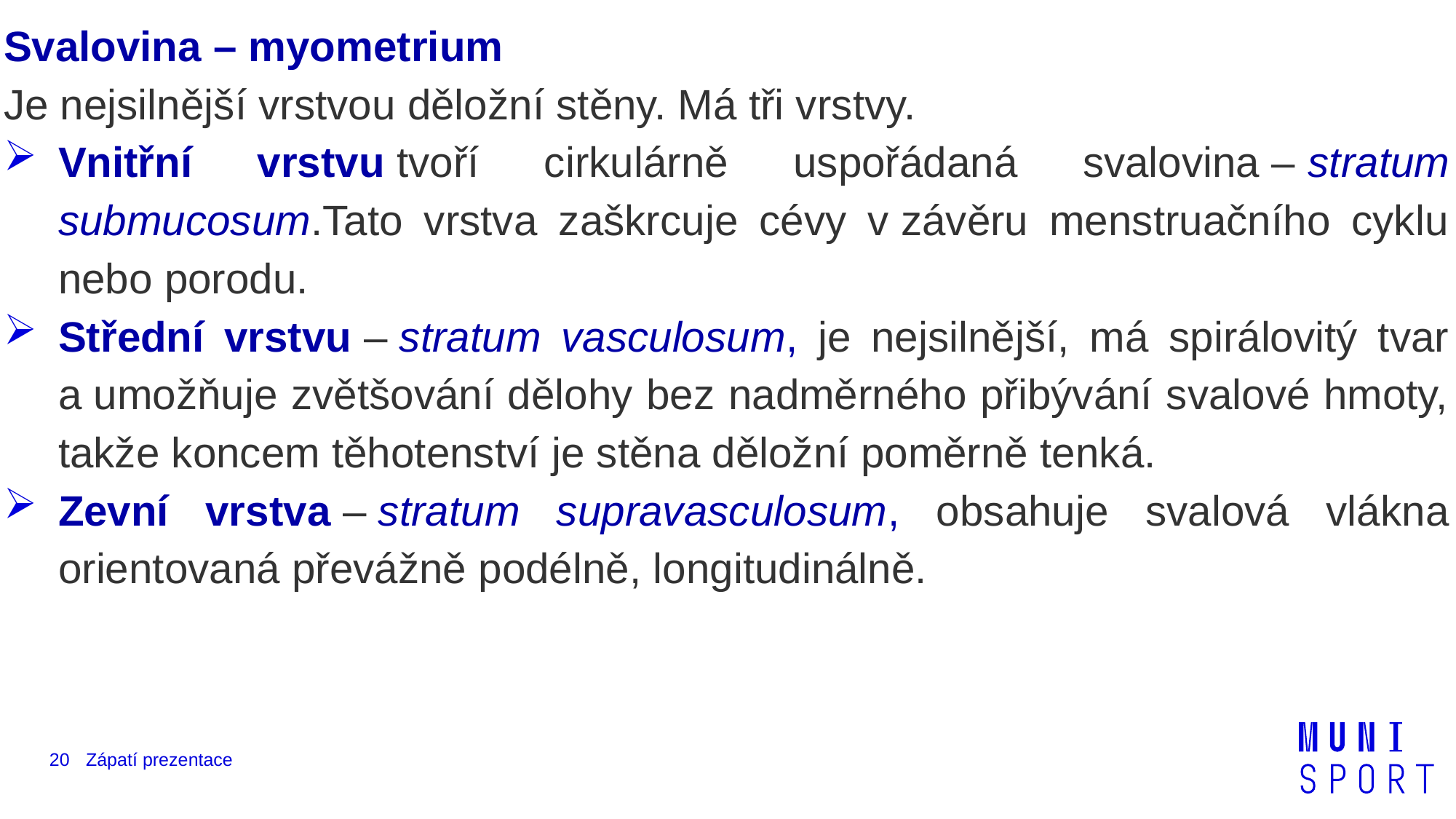

Svalovina – myometrium
Je nejsilnější vrstvou děložní stěny. Má tři vrstvy.
Vnitřní vrstvu tvoří cirkulárně uspořádaná svalovina – stratum submucosum.Tato vrstva zaškrcuje cévy v závěru menstruačního cyklu nebo porodu.
Střední vrstvu – stratum vasculosum, je nejsilnější, má spirálovitý tvar a umožňuje zvětšování dělohy bez nadměrného přibývání svalové hmoty, takže koncem těhotenství je stěna děložní poměrně tenká.
Zevní vrstva – stratum supravasculosum, obsahuje svalová vlákna orientovaná převážně podélně, longitudinálně.

20
Zápatí prezentace